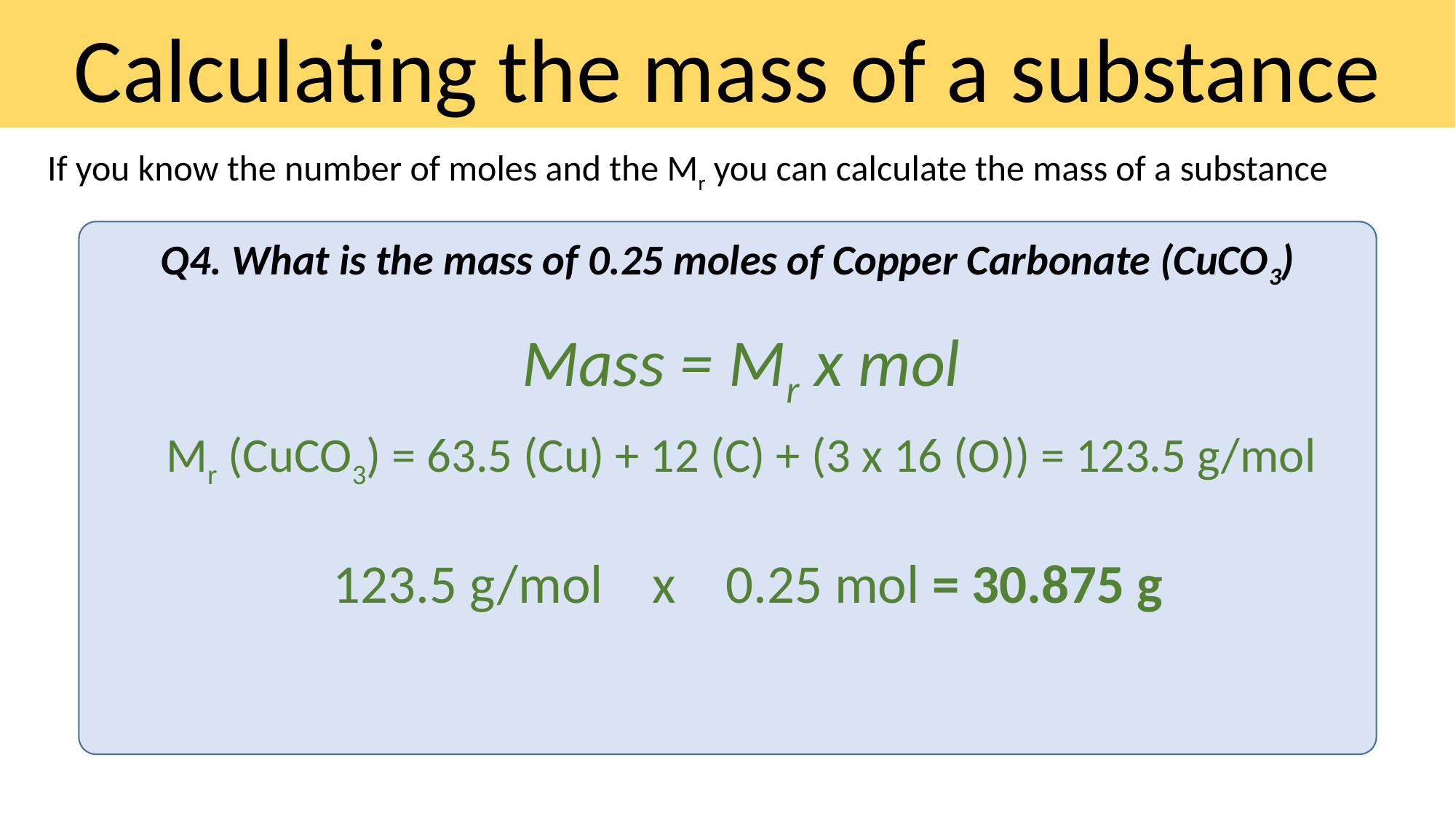

# Calculating the mass of a substance
If you know the number of moles and the Mr you can calculate the mass of a substance
Q4. What is the mass of 0.25 moles of Copper Carbonate (CuCO3)
Mass = Mr x mol
Mr (CuCO3) = 63.5 (Cu) + 12 (C) + (3 x 16 (O)) = 123.5 g/mol
123.5 g/mol    x    0.25 mol = 30.875 g